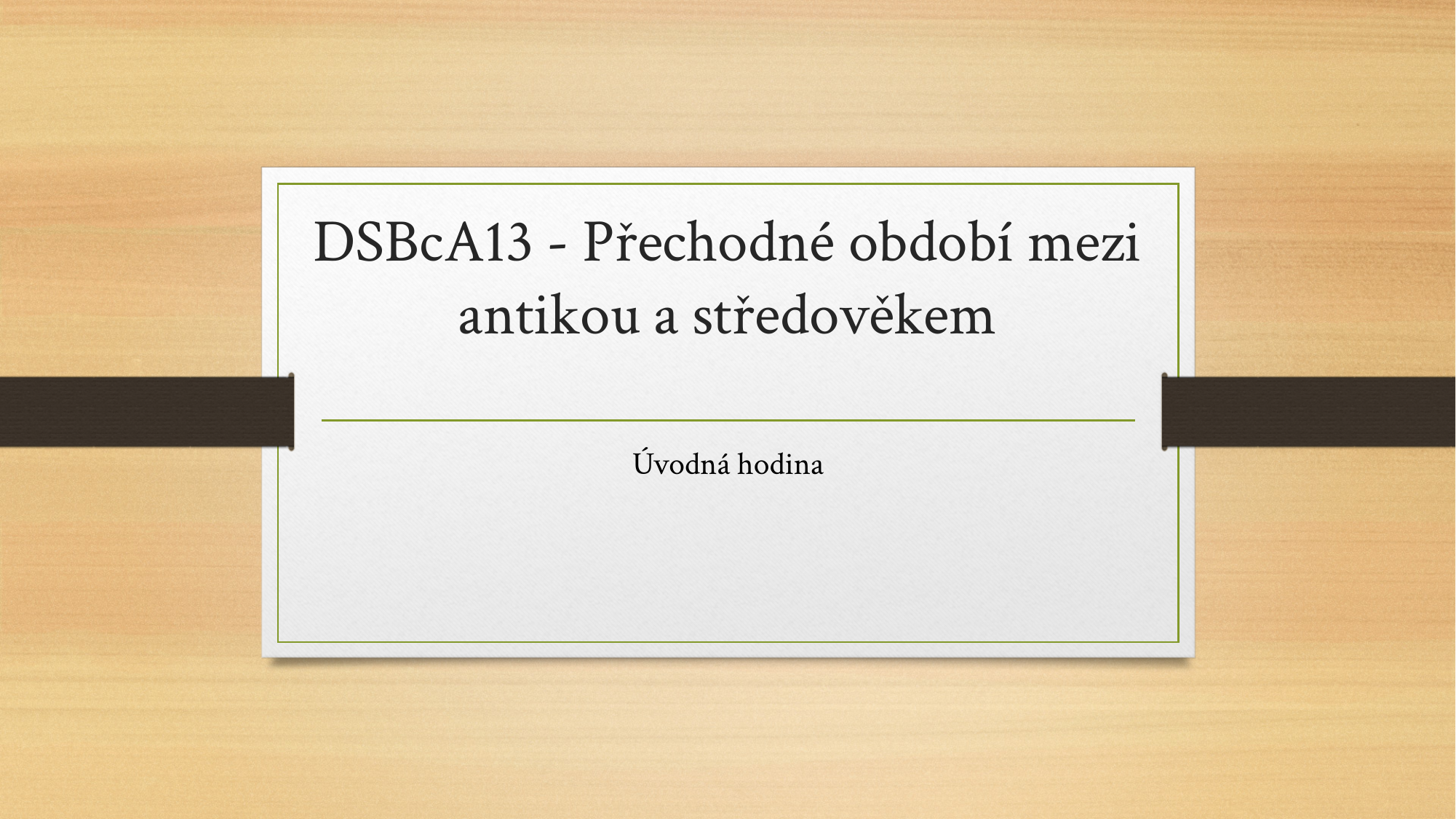

# DSBcA13 - Přechodné období mezi antikou a středověkem
Úvodná hodina